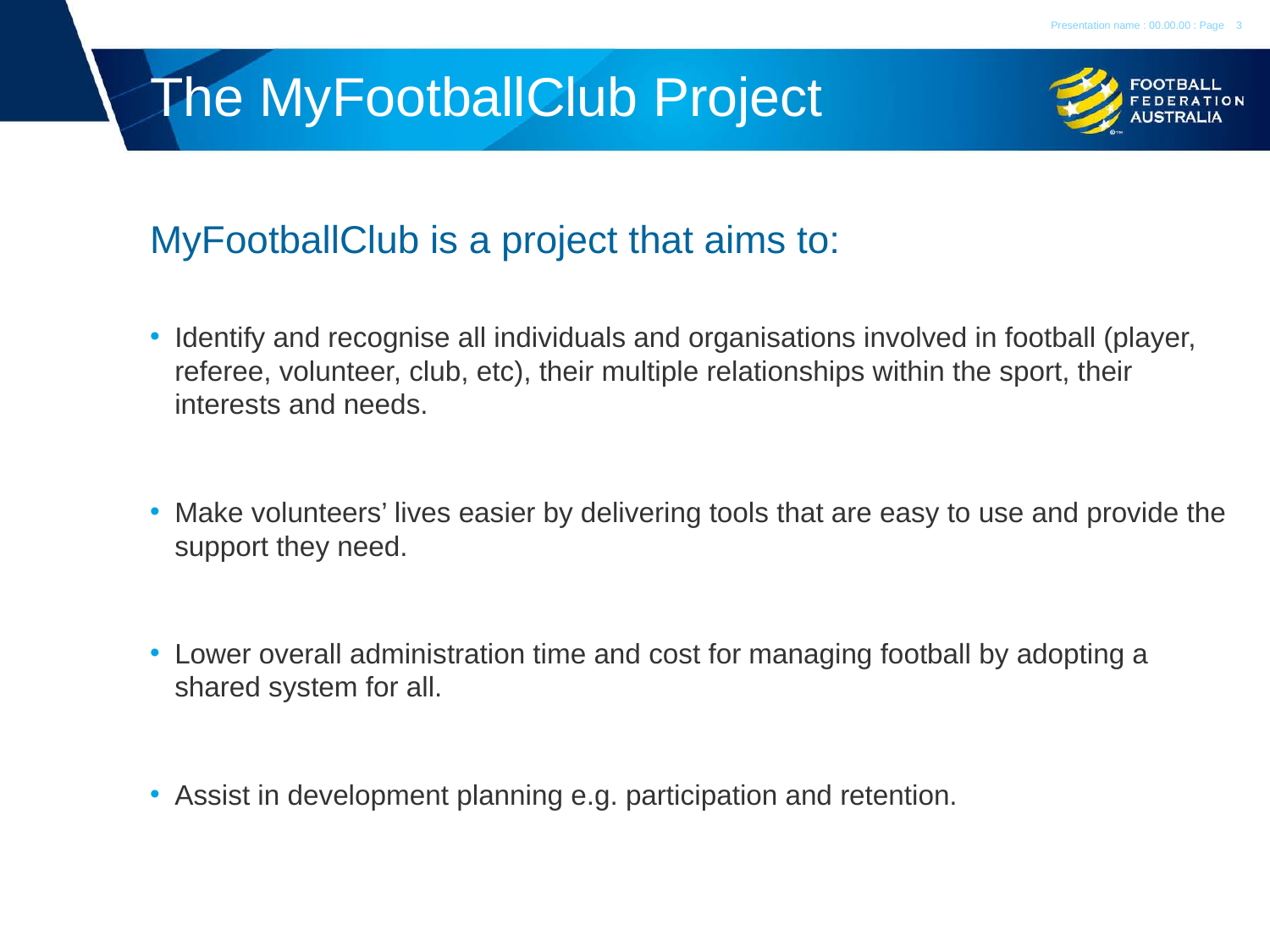

Presentation name : 00.00.00 : Page
3
# The MyFootballClub Project
MyFootballClub is a project that aims to:

Identify and recognise all individuals and organisations involved in football (player, referee, volunteer, club, etc), their multiple relationships within the sport, their interests and needs.

Make volunteers’ lives easier by delivering tools that are easy to use and provide the support they need.

Lower overall administration time and cost for managing football by adopting a shared system for all.

Assist in development planning e.g. participation and retention.